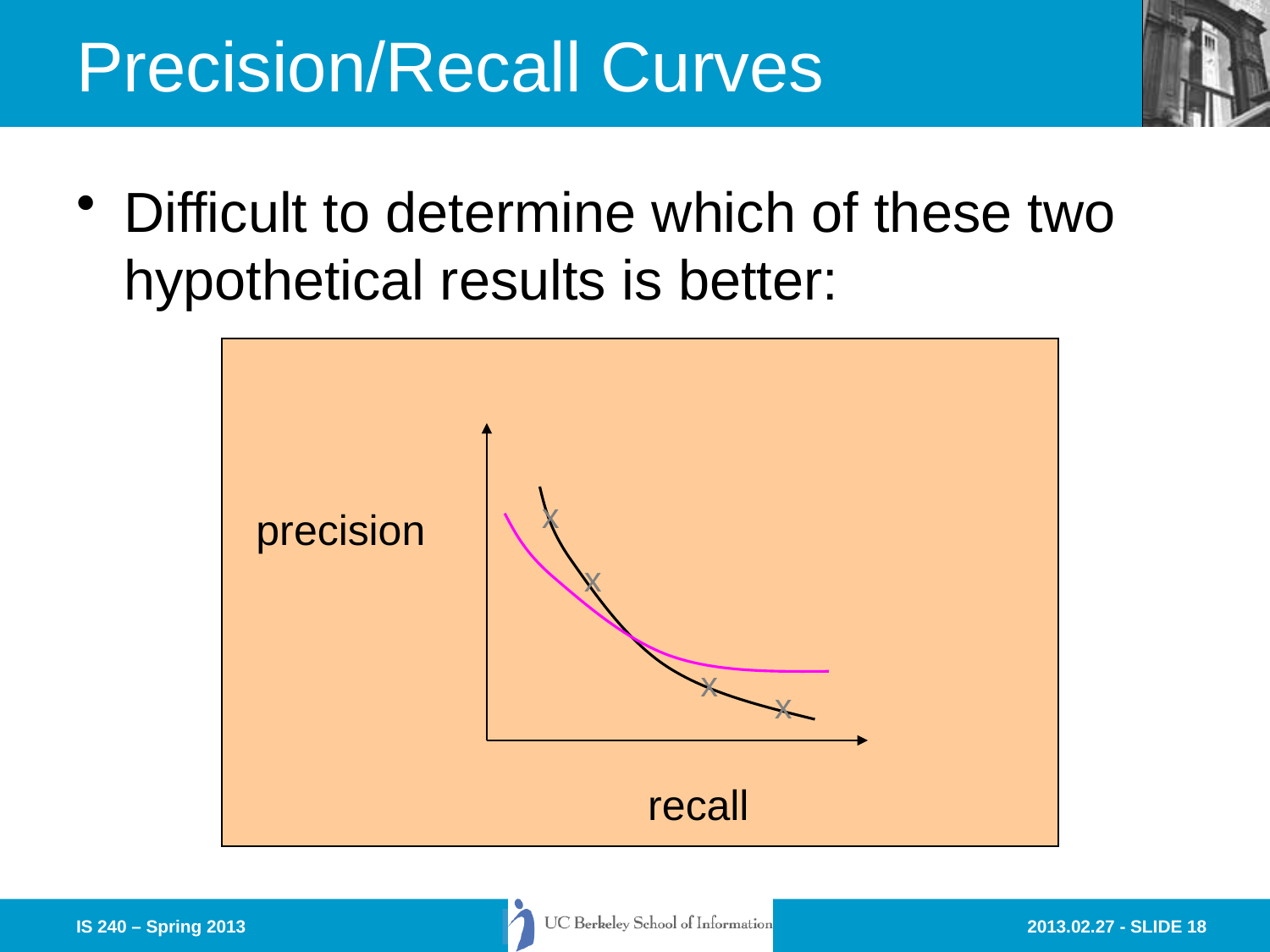

# Precision/Recall Curves
Difficult to determine which of these two hypothetical results is better:

x

precision
x
x
x
recall
IS 240 – Spring 2013